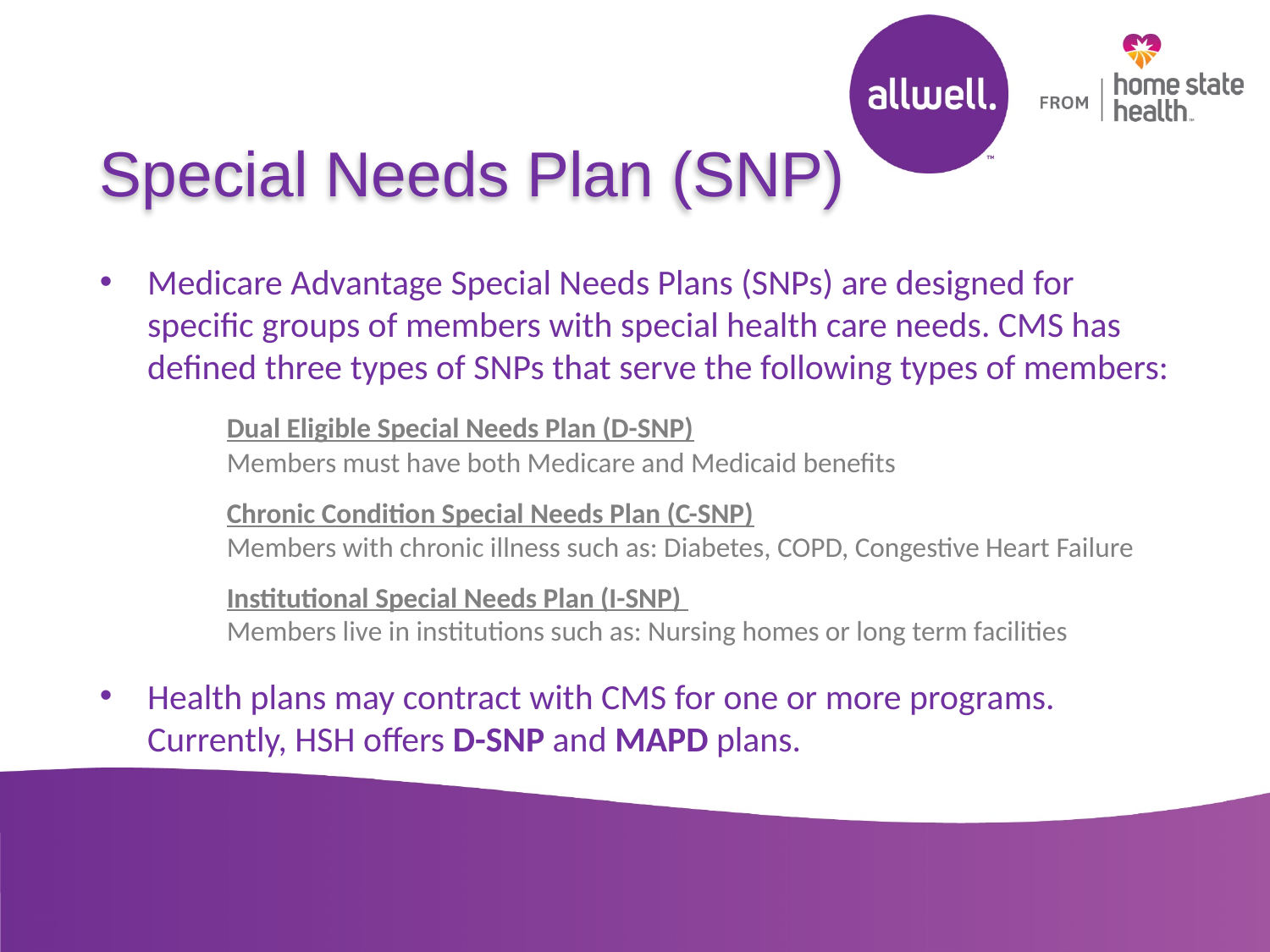

Special Needs Plan (SNP)
Medicare Advantage Special Needs Plans (SNPs) are designed for specific groups of members with special health care needs. CMS has defined three types of SNPs that serve the following types of members:

	Dual Eligible Special Needs Plan (D-SNP)
	Members must have both Medicare and Medicaid benefits
	Chronic Condition Special Needs Plan (C-SNP)
	Members with chronic illness such as: Diabetes, COPD, Congestive Heart Failure
	Institutional Special Needs Plan (I-SNP)
	Members live in institutions such as: Nursing homes or long term facilities

Health plans may contract with CMS for one or more programs. Currently, HSH offers D-SNP and MAPD plans.